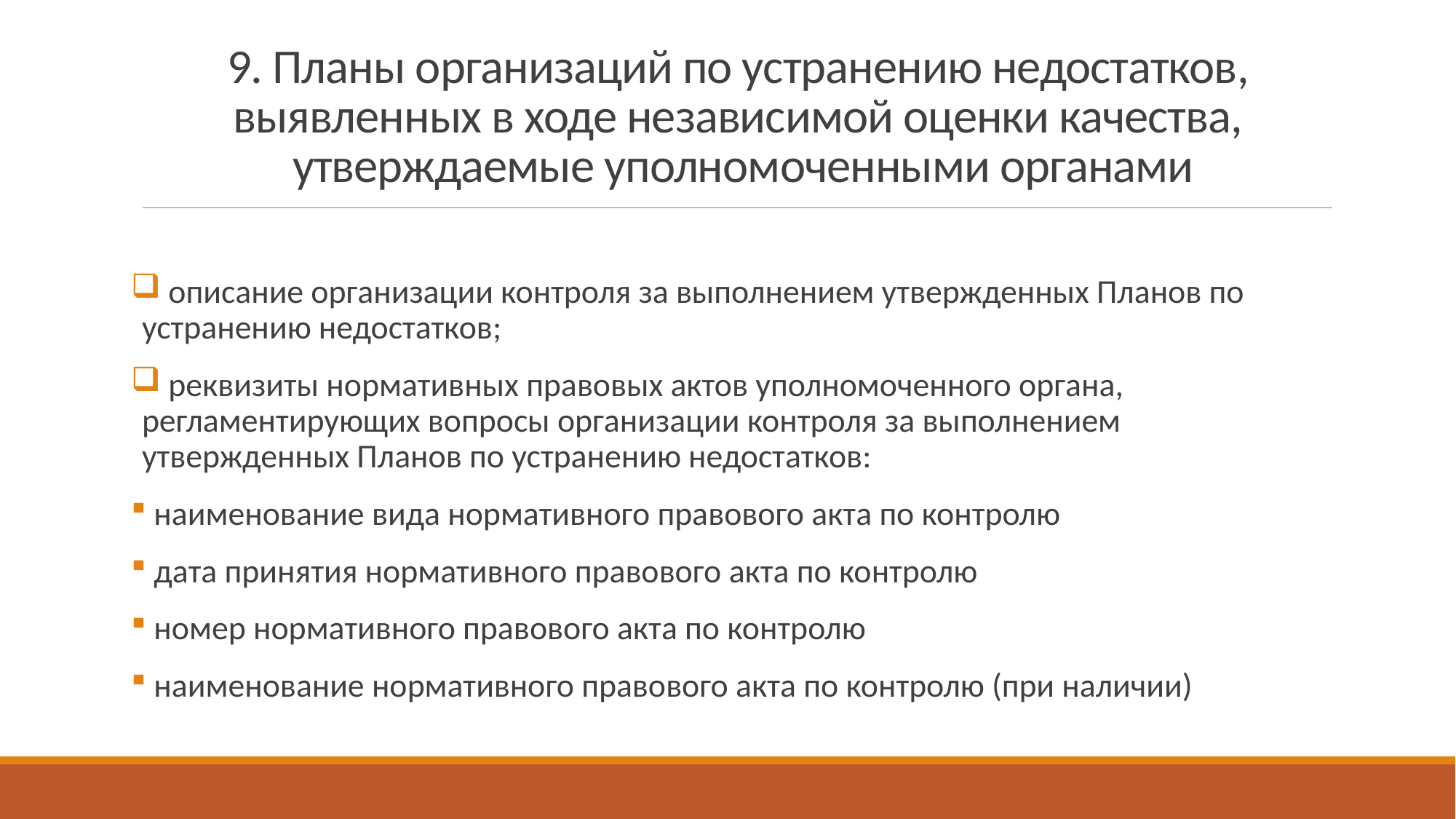

# 9. Планы организаций по устранению недостатков, выявленных в ходе независимой оценки качества, утверждаемые уполномоченными органами

 описание организации контроля за выполнением утвержденных Планов по устранению недостатков;
 реквизиты нормативных правовых актов уполномоченного органа, регламентирующих вопросы организации контроля за выполнением  утвержденных Планов по устранению недостатков:
 наименование вида нормативного правового акта по контролю
 дата принятия нормативного правового акта по контролю
 номер нормативного правового акта по контролю
 наименование нормативного правового акта по контролю (при наличии)